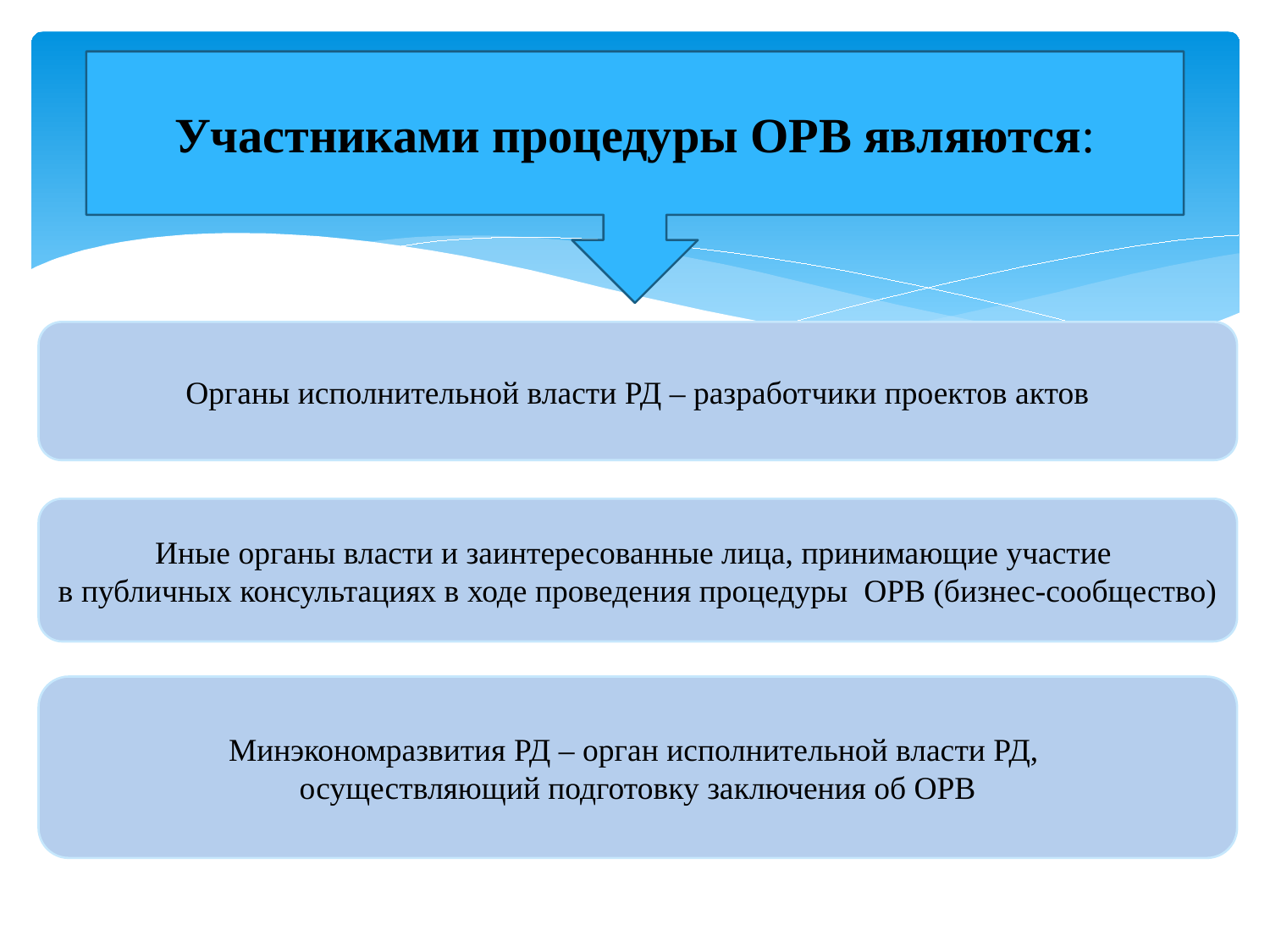

Участниками процедуры ОРВ являются:
Органы исполнительной власти РД – разработчики проектов актов
Иные органы власти и заинтересованные лица, принимающие участие
в публичных консультациях в ходе проведения процедуры  ОРВ (бизнес-сообщество)
Минэкономразвития РД – орган исполнительной власти РД,
осуществляющий подготовку заключения об ОРВ
#